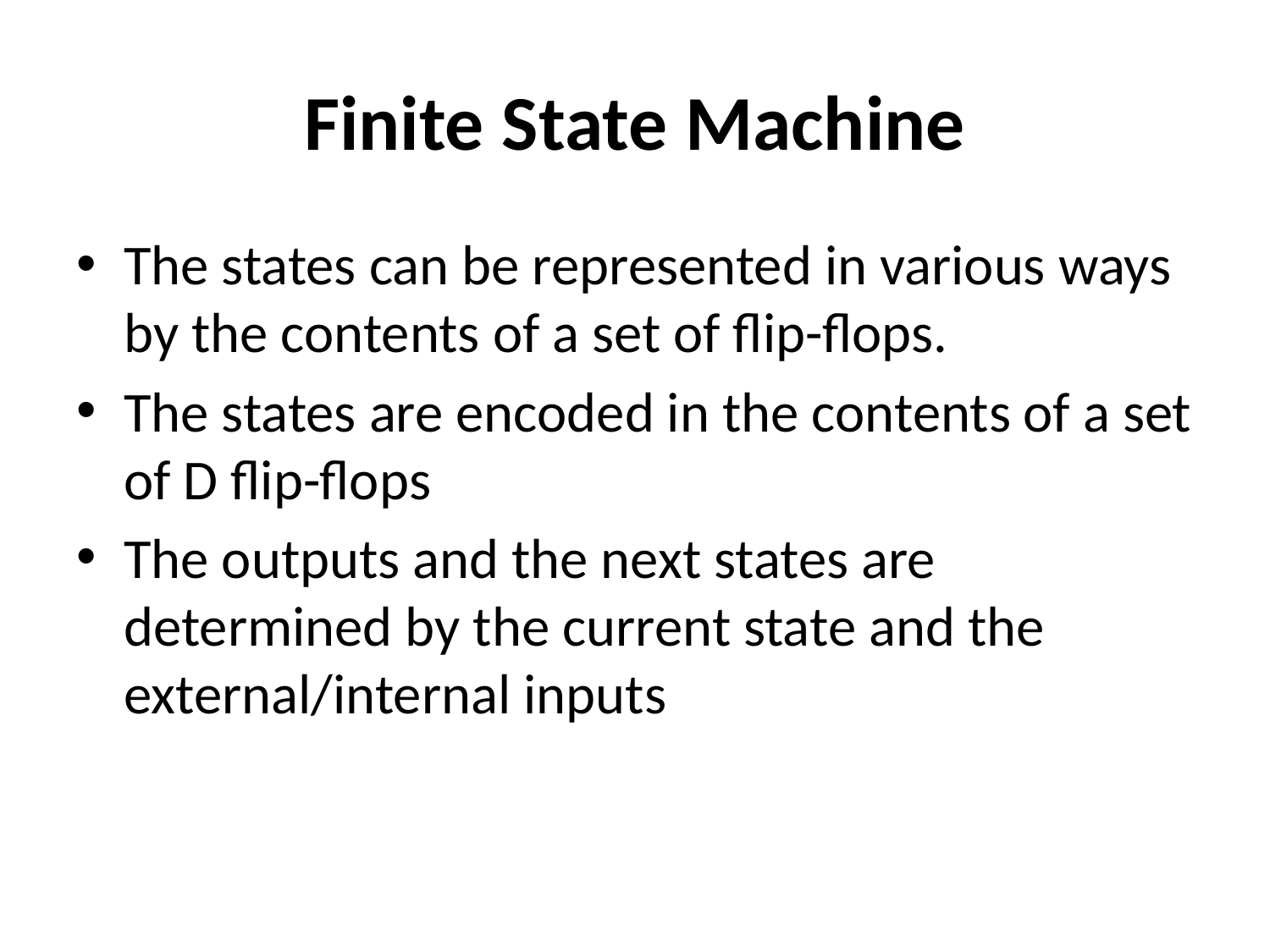

# Finite State Machine
The states can be represented in various ways by the contents of a set of flip-flops.
The states are encoded in the contents of a set of D flip-flops
The outputs and the next states are determined by the current state and the external/internal inputs